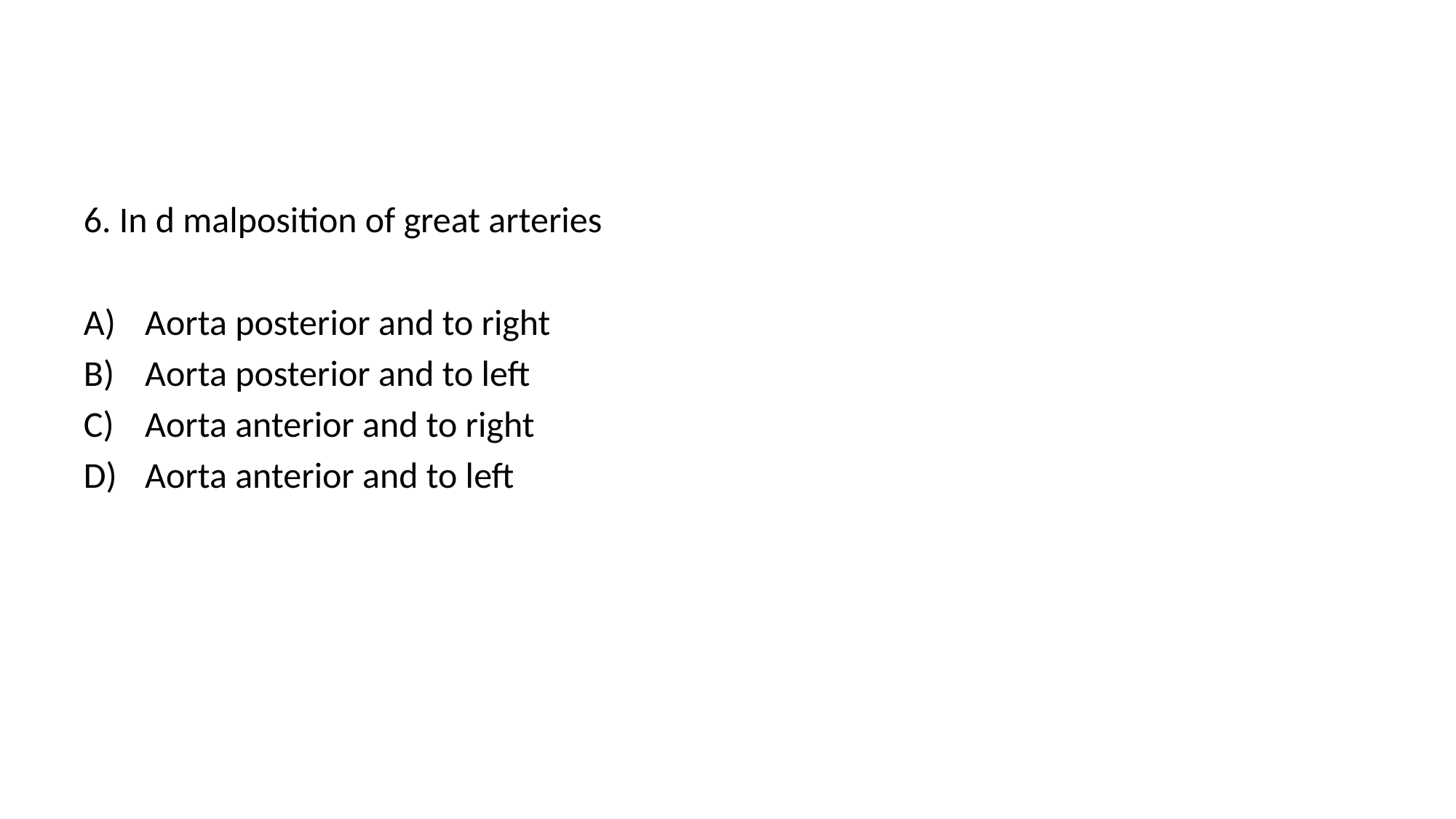

#
6. In d malposition of great arteries

Aorta posterior and to right
Aorta posterior and to left
Aorta anterior and to right
Aorta anterior and to left